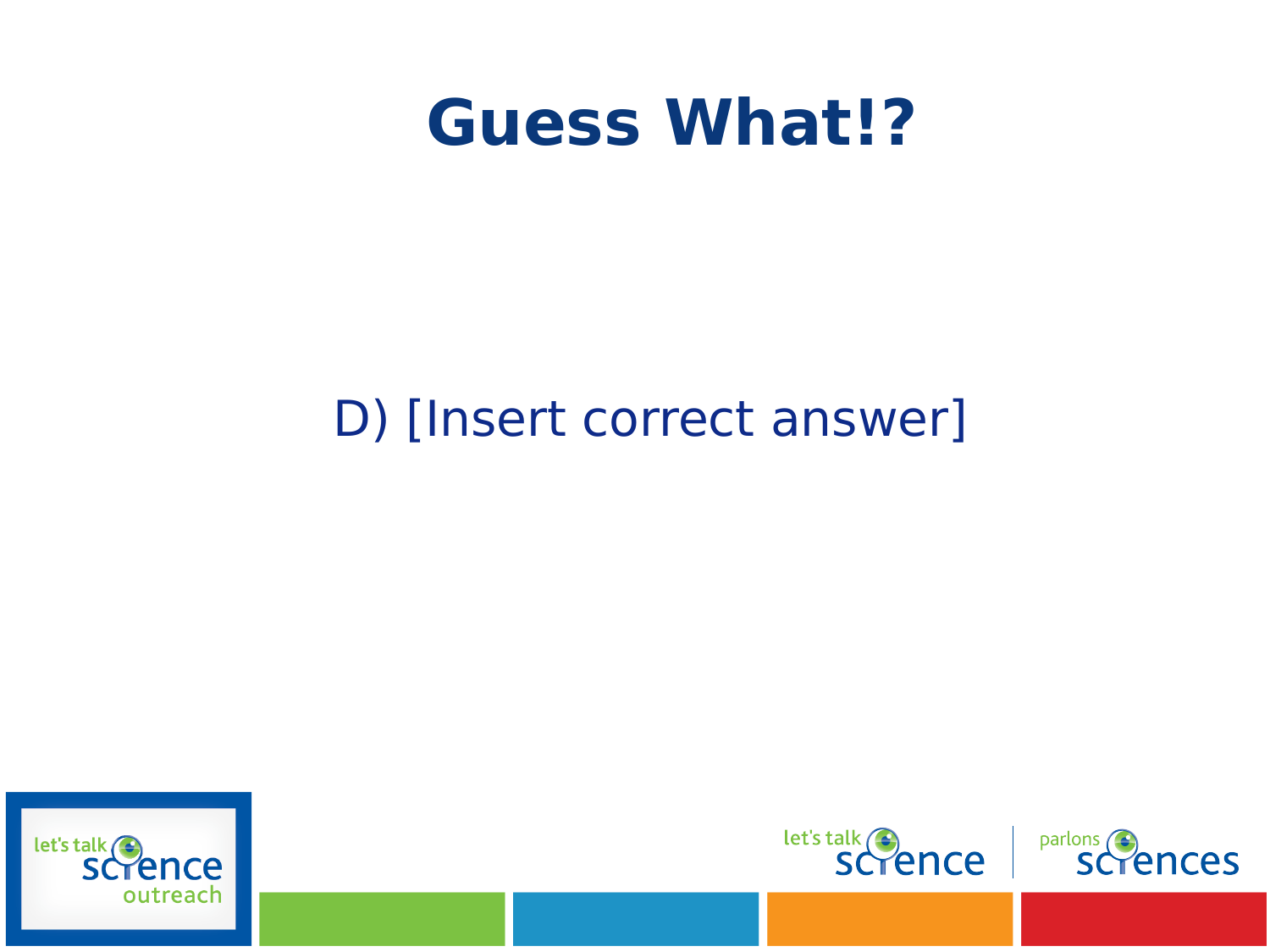

# Guess What!?
D) [Insert correct answer]